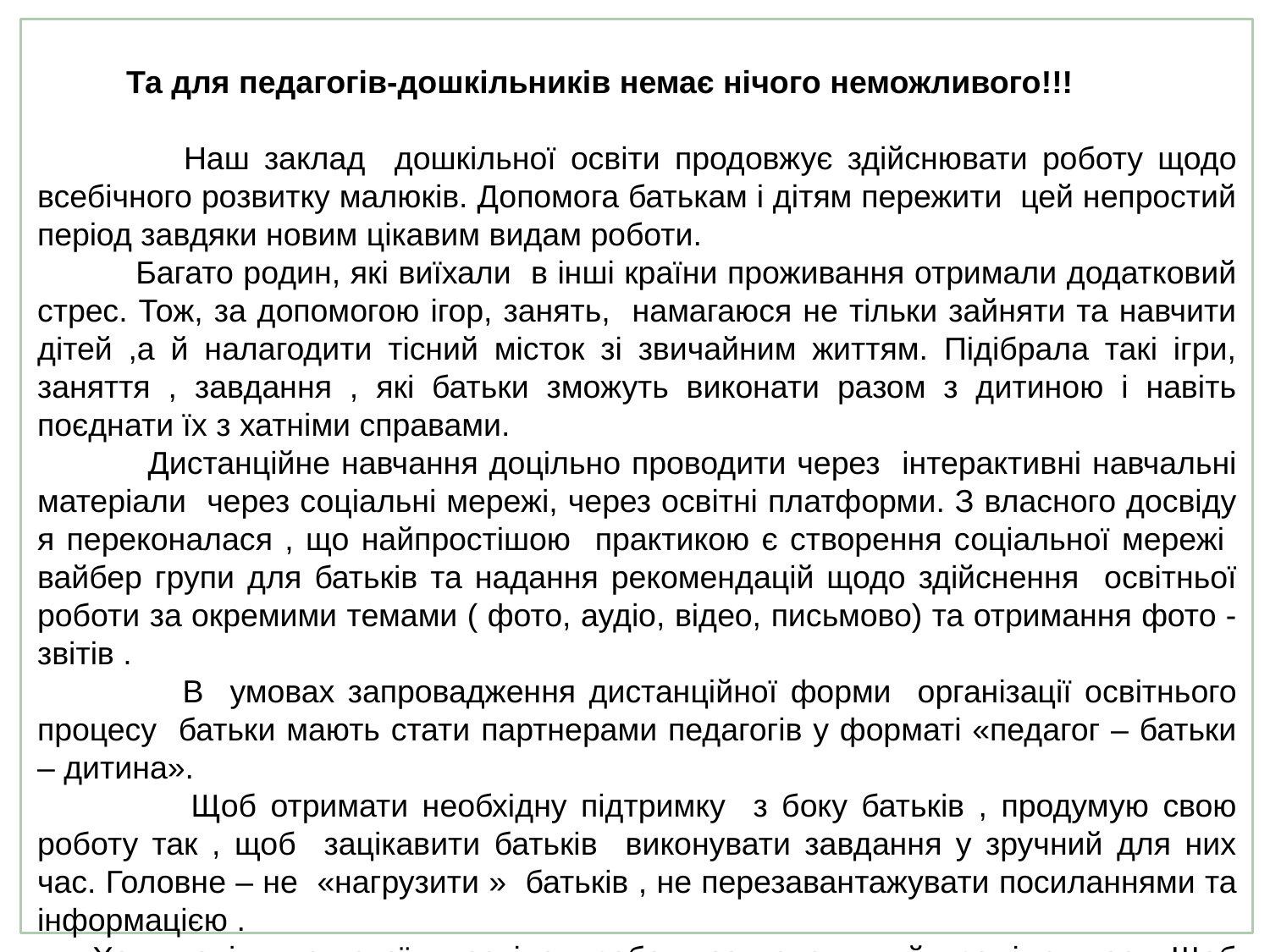

Та для педагогів-дошкільників немає нічого неможливого!!!

          Наш заклад  дошкільної освіти продовжує здійснювати роботу щодо всебічного розвитку малюків. Допомога батькам і дітям пережити  цей непростий період завдяки новим цікавим видам роботи.
          Багато родин, які виїхали  в інші країни проживання отримали додатковий стрес. Тож, за допомогою ігор, занять,  намагаюся не тільки зайняти та навчити дітей ,а й налагодити тісний місток зі звичайним життям. Підібрала такі ігри, заняття , завдання , які батьки зможуть виконати разом з дитиною і навіть поєднати їх з хатніми справами.
          Дистанційне навчання доцільно проводити через  інтерактивні навчальні матеріали  через соціальні мережі, через освітні платформи. З власного досвіду я переконалася , що найпростішою  практикою є створення соціальної мережі  вайбер групи для батьків та надання рекомендацій щодо здійснення  освітньої роботи за окремими темами ( фото, аудіо, відео, письмово) та отримання фото - звітів .
           В  умовах запровадження дистанційної форми  організації освітнього процесу  батьки мають стати партнерами педагогів у форматі «педагог – батьки – дитина».
           Щоб отримати необхідну підтримку  з боку батьків , продумую свою роботу так , щоб  зацікавити батьків  виконувати завдання у зручний для них час. Головне – не  «нагрузити »  батьків , не перезавантажувати посиланнями та інформацією .
    Хочу поділитись своїм досвідом роботи за невеличкий проміжок часу. Щоб розпочати роботу  освітнього процесу потрібно було вирішити багато різних питань: